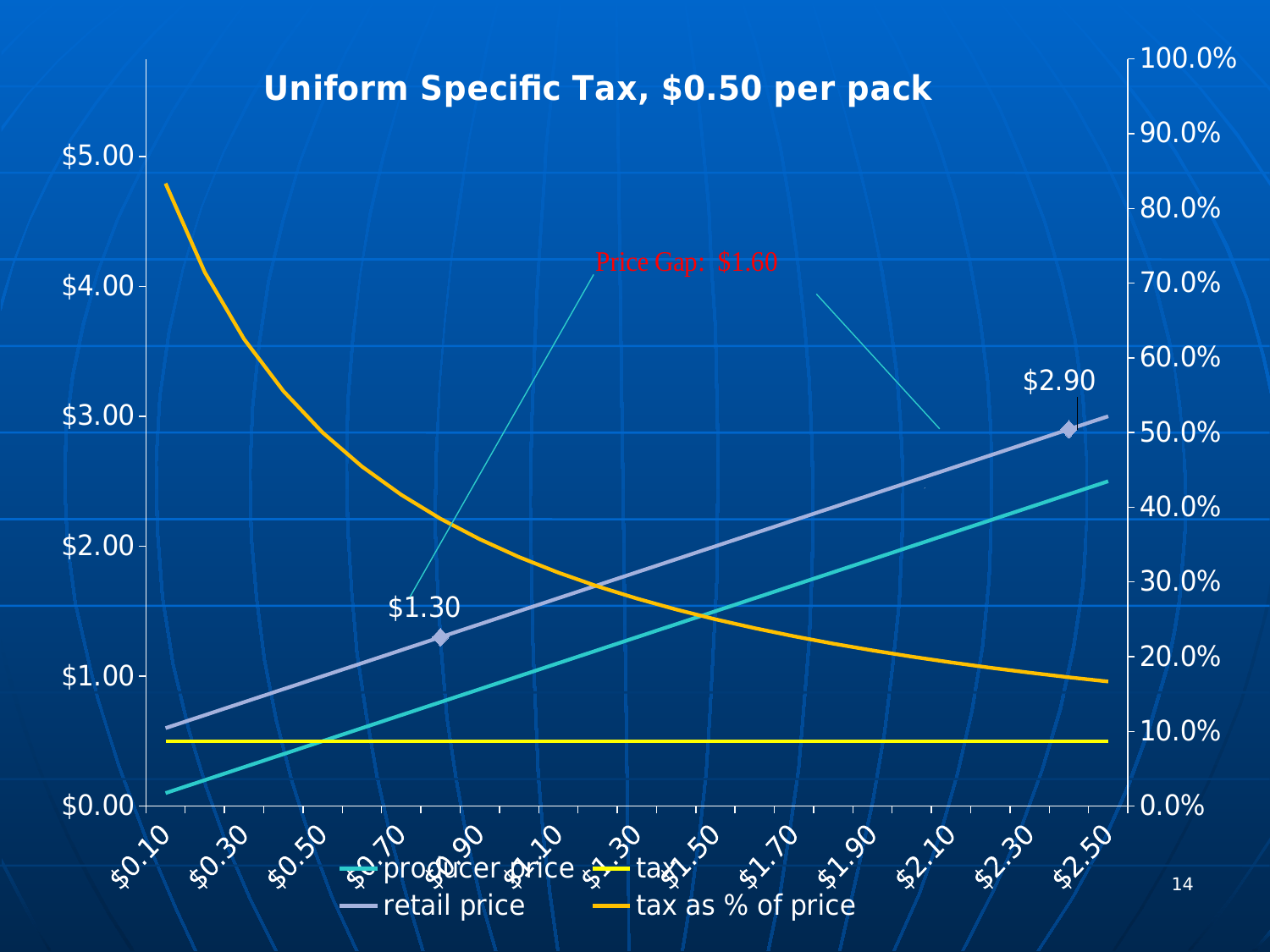

### Chart: Uniform Specific Tax, $0.50 per pack

| Category |  |  |  |  |
|---|---|---|---|---|
| 0.1 | 0.1 | 0.5 | 0.600000000000001 | 0.833333333333334 |
| 0.2 | 0.2 | 0.5 | 0.700000000000001 | 0.714285714285715 |
| 0.3 | 0.3 | 0.5 | 0.8 | 0.625000000000002 |
| 0.4 | 0.4 | 0.5 | 0.9 | 0.555555555555556 |
| 0.5 | 0.5 | 0.5 | 1.0 | 0.5 |
| 0.600000000000001 | 0.600000000000001 | 0.5 | 1.1 | 0.454545454545454 |
| 0.700000000000001 | 0.700000000000001 | 0.5 | 1.2 | 0.416666666666668 |
| 0.8 | 0.8 | 0.5 | 1.299999999999995 | 0.384615384615385 |
| 0.9 | 0.9 | 0.5 | 1.4 | 0.357142857142859 |
| 1 | 1.0 | 0.5 | 1.5 | 0.333333333333333 |
| 1.099999999999996 | 1.099999999999996 | 0.5 | 1.599999999999996 | 0.312500000000001 |
| 1.2 | 1.2 | 0.5 | 1.7 | 0.294117647058824 |
| 1.3 | 1.3 | 0.5 | 1.8 | 0.277777777777779 |
| 1.4 | 1.4 | 0.5 | 1.9 | 0.263157894736842 |
| 1.5 | 1.5 | 0.5 | 2.0 | 0.25 |
| 1.6 | 1.6 | 0.5 | 2.100000000000001 | 0.238095238095239 |
| 1.700000000000001 | 1.700000000000001 | 0.5 | 2.2 | 0.227272727272727 |
| 1.8 | 1.8 | 0.5 | 2.300000000000001 | 0.217391304347827 |
| 1.900000000000002 | 1.900000000000002 | 0.5 | 2.4 | 0.208333333333334 |
| 2.0 | 2.0 | 0.5 | 2.5 | 0.2 |
| 2.100000000000001 | 2.100000000000001 | 0.5 | 2.6 | 0.192307692307692 |
| 2.200000000000001 | 2.200000000000001 | 0.5 | 2.700000000000001 | 0.185185185185186 |
| 2.300000000000001 | 2.300000000000001 | 0.5 | 2.800000000000001 | 0.178571428571429 |
| 2.400000000000001 | 2.400000000000001 | 0.5 | 2.900000000000001 | 0.172413793103449 |
| 2.500000000000001 | 2.500000000000001 | 0.5 | 3.000000000000001 | 0.166666666666667 |

14